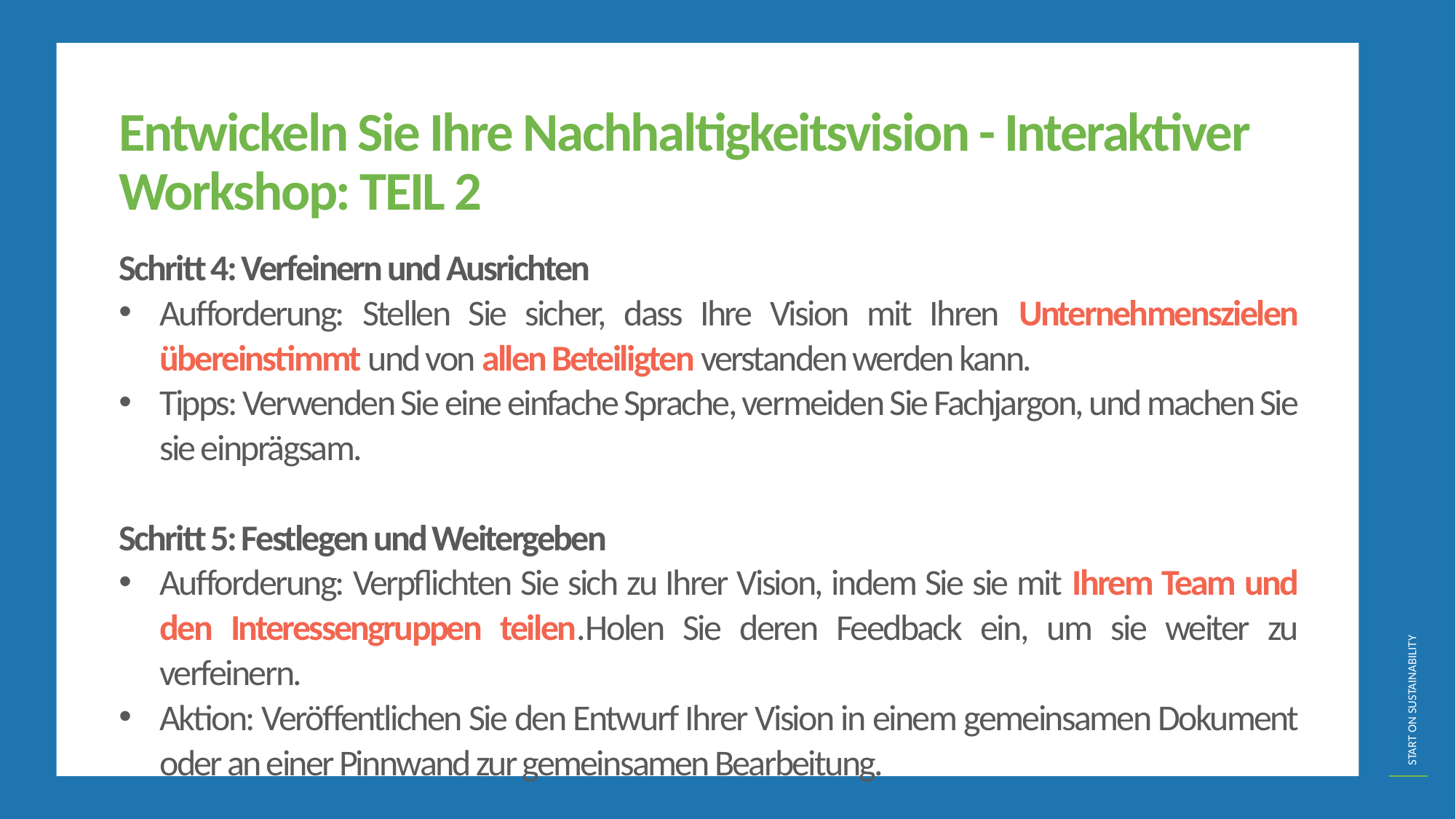

Entwickeln Sie Ihre Nachhaltigkeitsvision - Interaktiver Workshop: TEIL 2
Schritt 4: Verfeinern und Ausrichten
Aufforderung: Stellen Sie sicher, dass Ihre Vision mit Ihren Unternehmenszielen übereinstimmt und von allen Beteiligten verstanden werden kann.
Tipps: Verwenden Sie eine einfache Sprache, vermeiden Sie Fachjargon, und machen Sie sie einprägsam.

Schritt 5: Festlegen und Weitergeben
Aufforderung: Verpflichten Sie sich zu Ihrer Vision, indem Sie sie mit Ihrem Team und den Interessengruppen teilen.Holen Sie deren Feedback ein, um sie weiter zu verfeinern.
Aktion: Veröffentlichen Sie den Entwurf Ihrer Vision in einem gemeinsamen Dokument oder an einer Pinnwand zur gemeinsamen Bearbeitung.